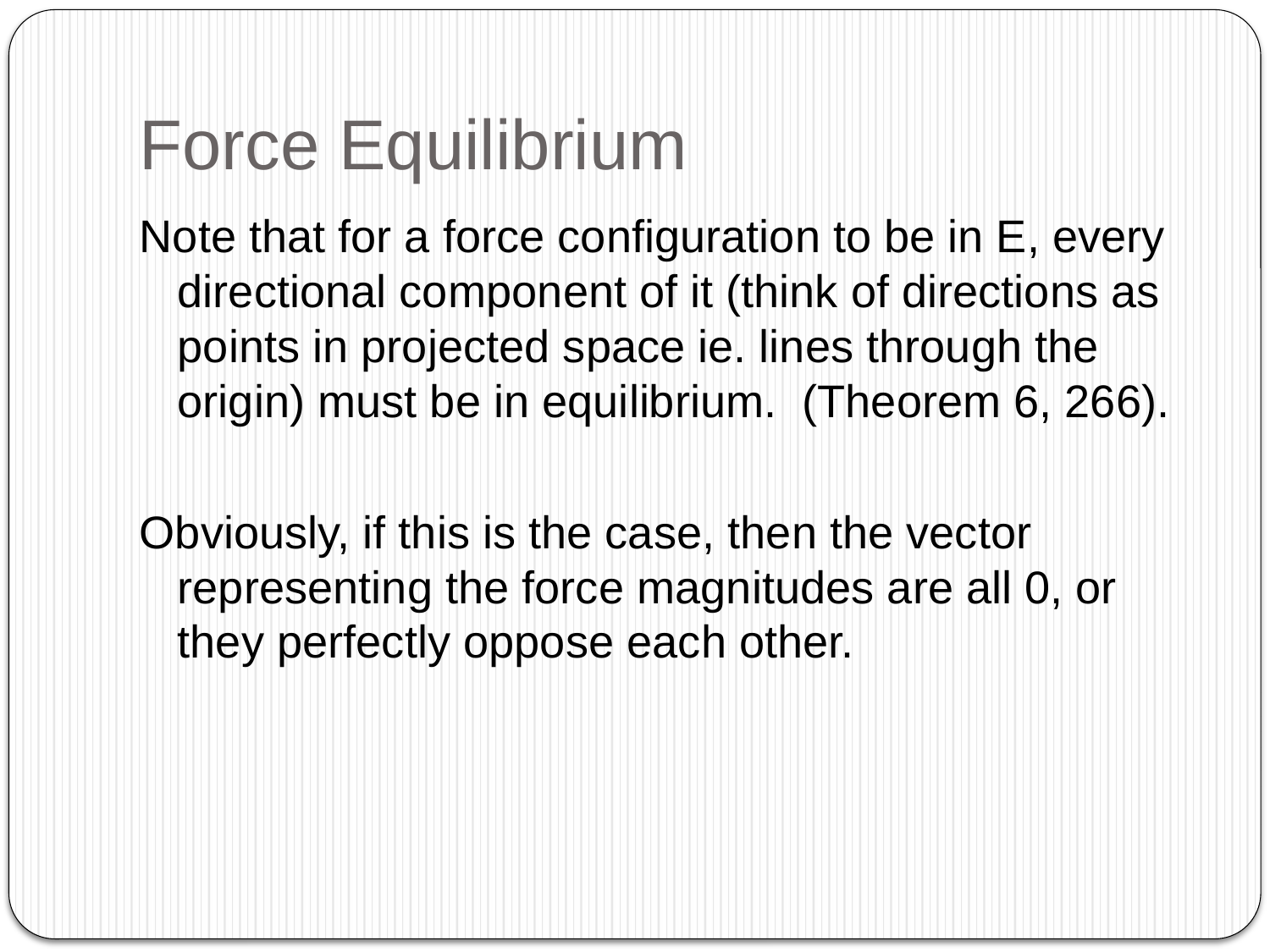

# Force Equilibrium
Note that for a force configuration to be in E, every directional component of it (think of directions as points in projected space ie. lines through the origin) must be in equilibrium.  (Theorem 6, 266).

Obviously, if this is the case, then the vector representing the force magnitudes are all 0, or they perfectly oppose each other.